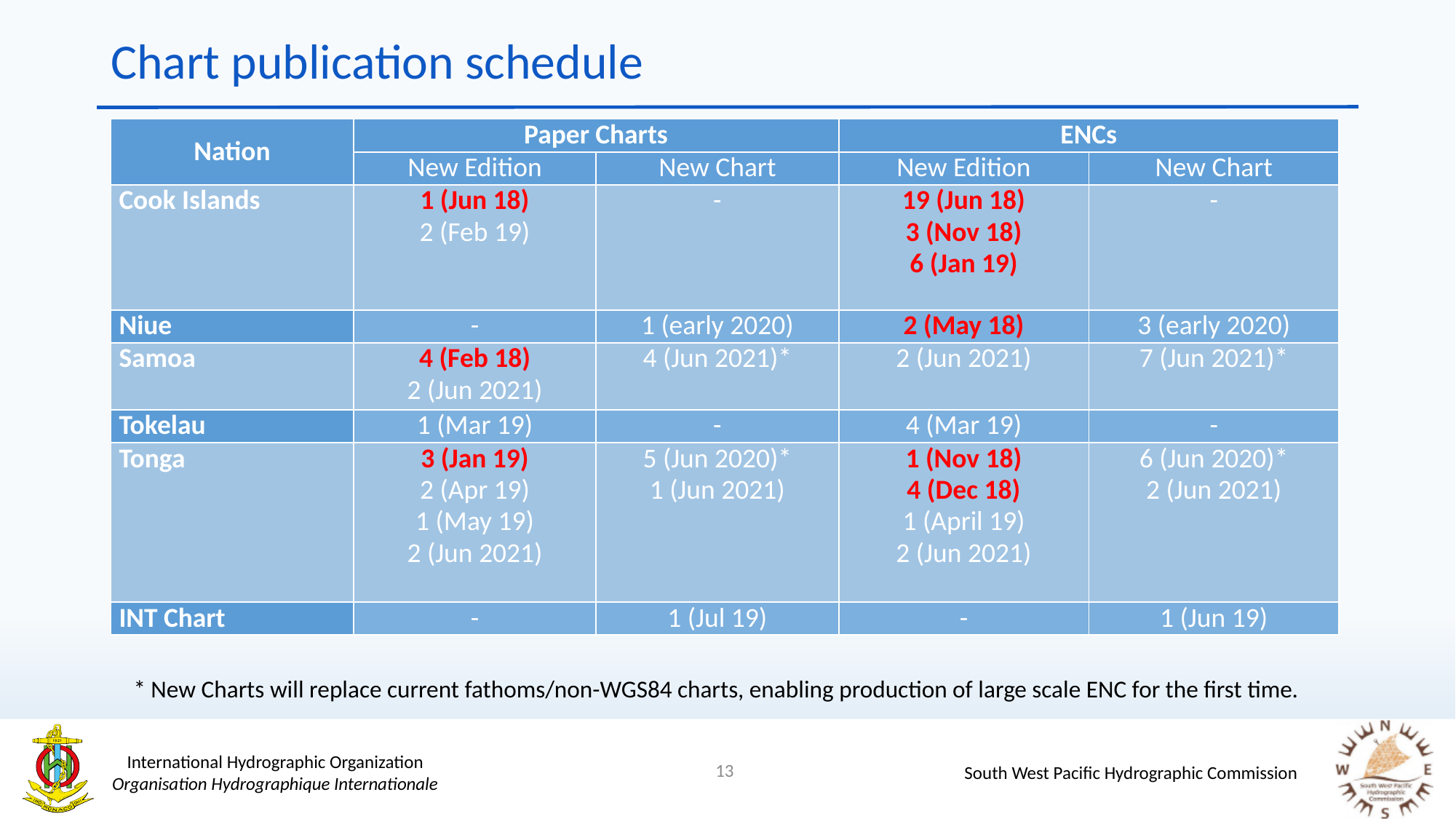

# Chart publication schedule
| Nation | Paper Charts |  | ENCs |  |
| --- | --- | --- | --- | --- |
|  | New Edition | New Chart | New Edition | New Chart |
| Cook Islands | 1 (Jun 18) 2 (Feb 19) | - | 19 (Jun 18) 3 (Nov 18) 6 (Jan 19) | - |
| Niue | - | 1 (early 2020) | 2 (May 18) | 3 (early 2020) |
| Samoa | 4 (Feb 18) 2 (Jun 2021) | 4 (Jun 2021)\* | 2 (Jun 2021) | 7 (Jun 2021)\* |
| Tokelau | 1 (Mar 19) | - | 4 (Mar 19) | - |
| Tonga | 3 (Jan 19) 2 (Apr 19) 1 (May 19) 2 (Jun 2021) | 5 (Jun 2020)\* 1 (Jun 2021) | 1 (Nov 18) 4 (Dec 18) 1 (April 19) 2 (Jun 2021) | 6 (Jun 2020)\* 2 (Jun 2021) |
| INT Chart | - | 1 (Jul 19) | - | 1 (Jun 19) |
* New Charts will replace current fathoms/non-WGS84 charts, enabling production of large scale ENC for the first time.
13